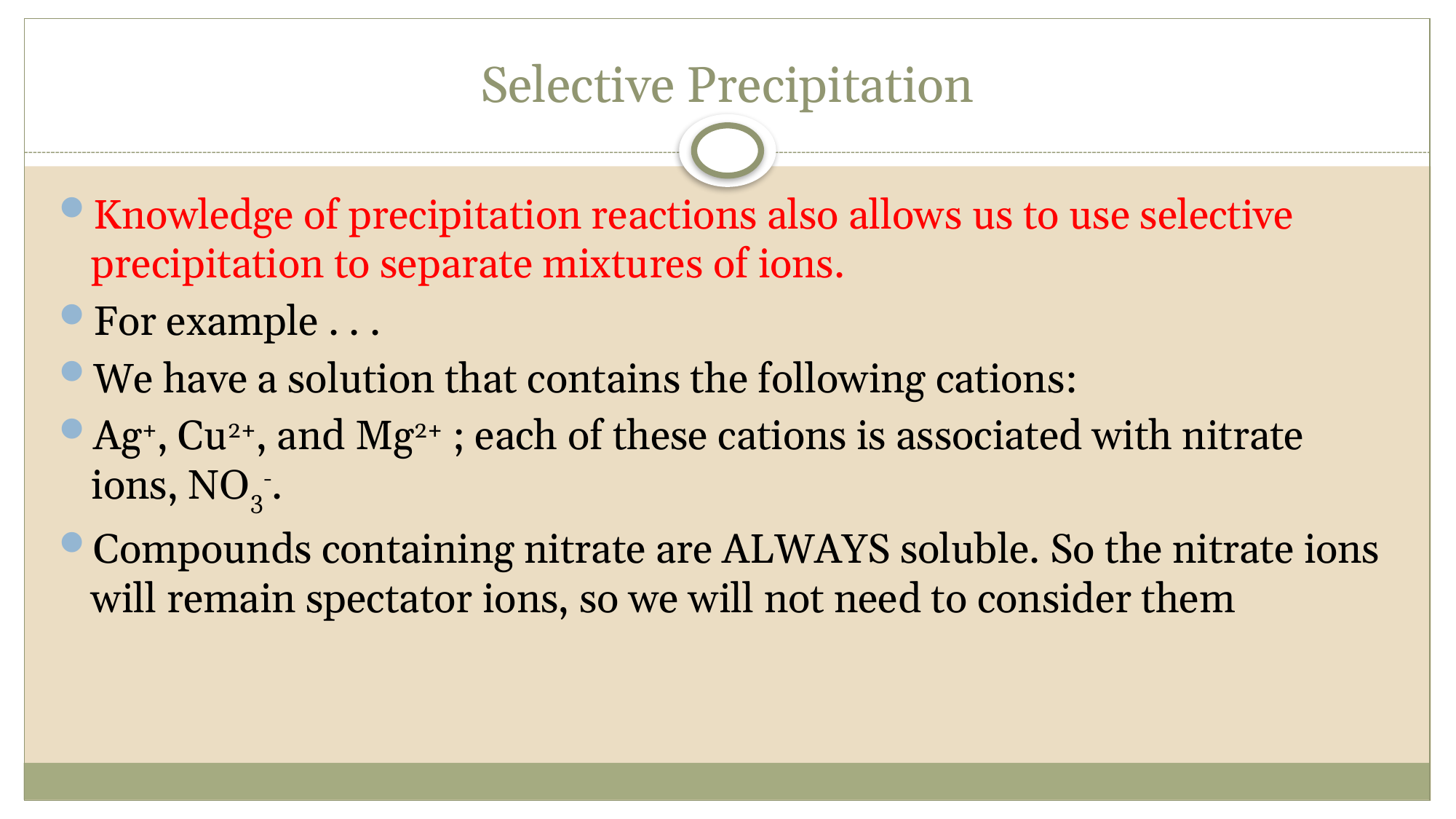

# Selective Precipitation
Knowledge of precipitation reactions also allows us to use selective precipitation to separate mixtures of ions.
For example . . .
We have a solution that contains the following cations:
Ag+, Cu2+, and Mg2+ ; each of these cations is associated with nitrate ions, NO3-.
Compounds containing nitrate are ALWAYS soluble. So the nitrate ions will remain spectator ions, so we will not need to consider them